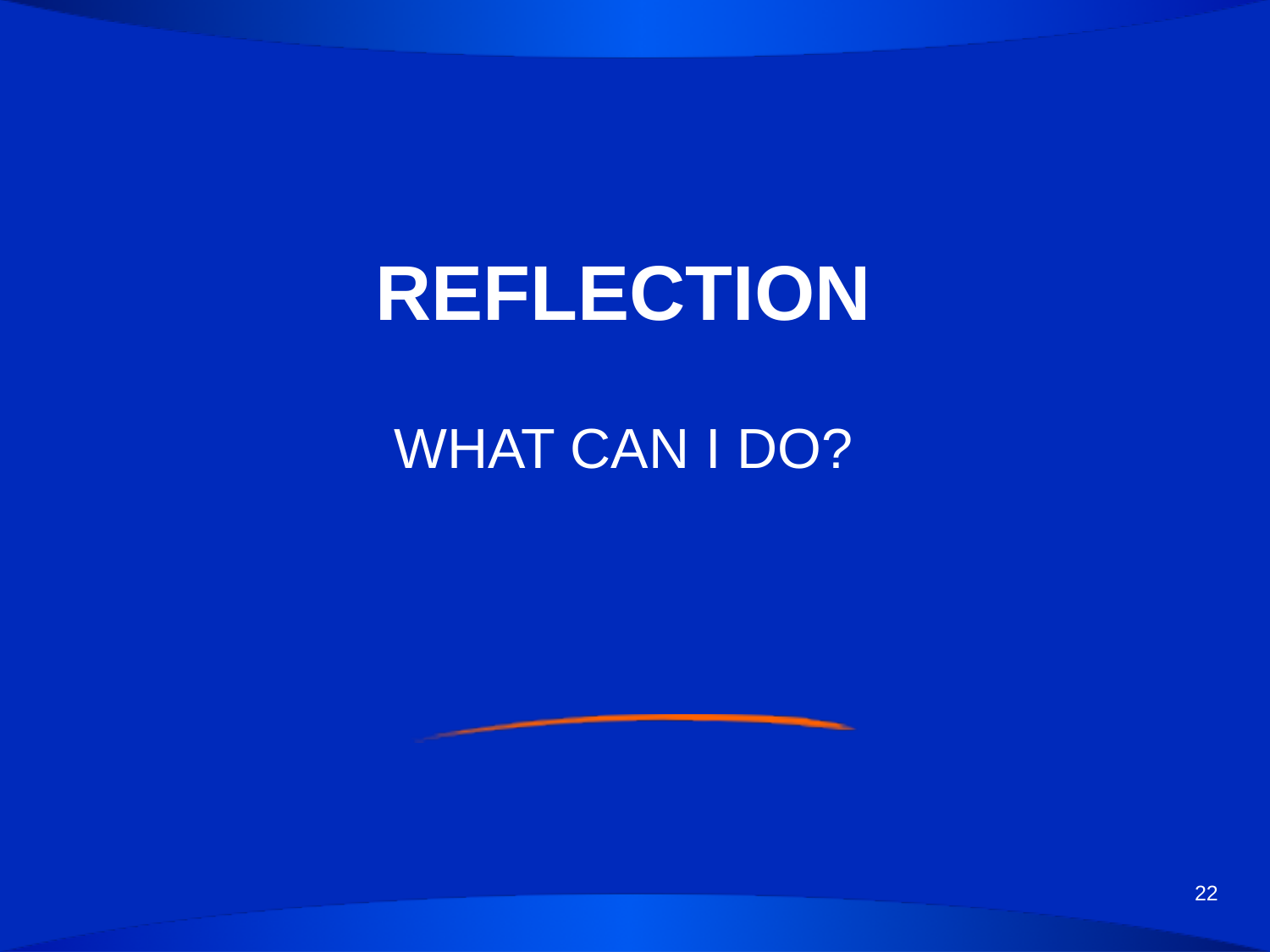

# REFLECTION
WHAT CAN I DO?
22